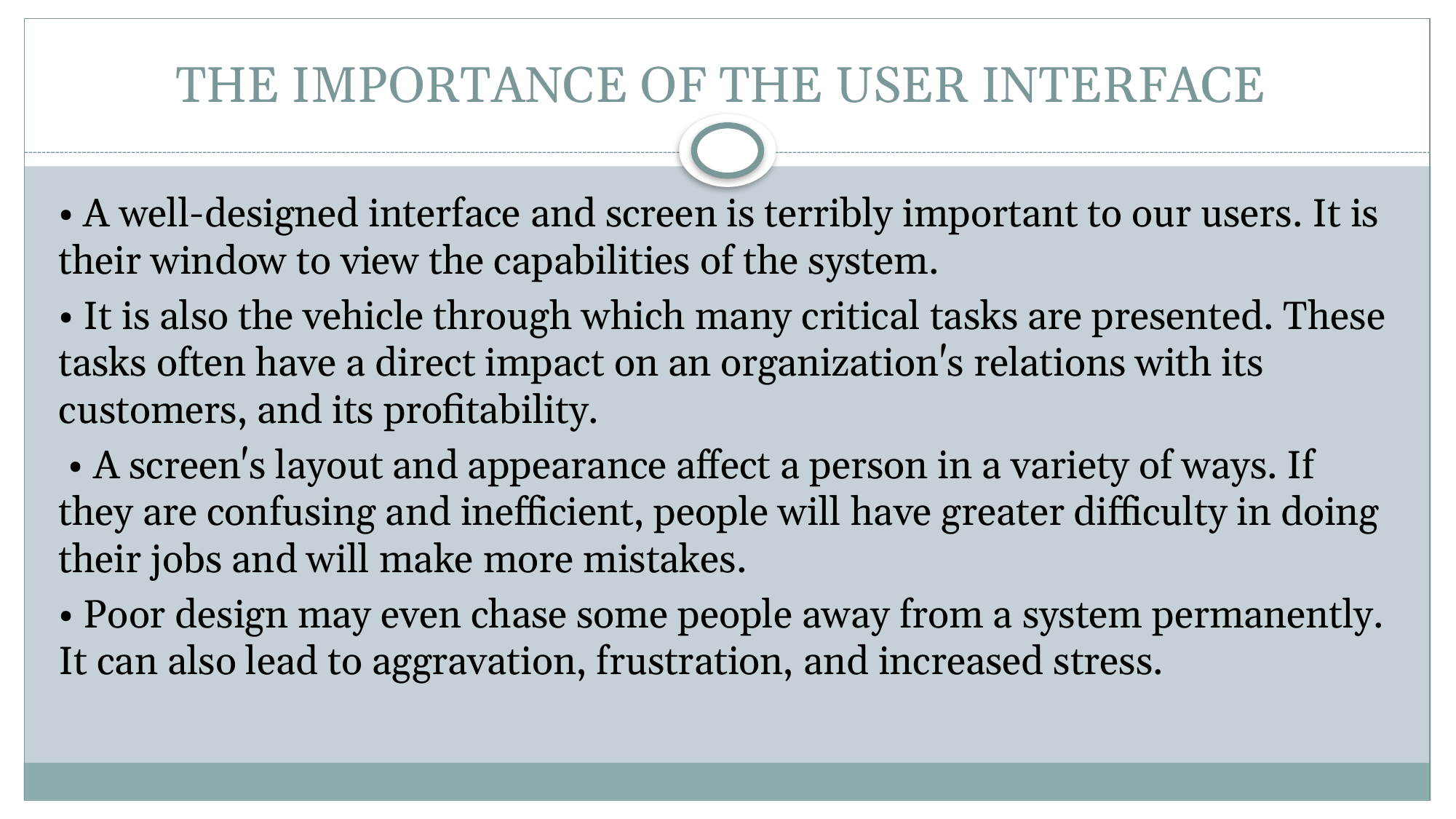

# THE IMPORTANCE OF THE USER INTERFACE
• A well-designed interface and screen is terribly important to our users. It is their window to view the capabilities of the system.
• It is also the vehicle through which many critical tasks are presented. These tasks often have a direct impact on an organization's relations with its customers, and its profitability.
 • A screen's layout and appearance affect a person in a variety of ways. If they are confusing and inefficient, people will have greater difficulty in doing their jobs and will make more mistakes.
• Poor design may even chase some people away from a system permanently. It can also lead to aggravation, frustration, and increased stress.